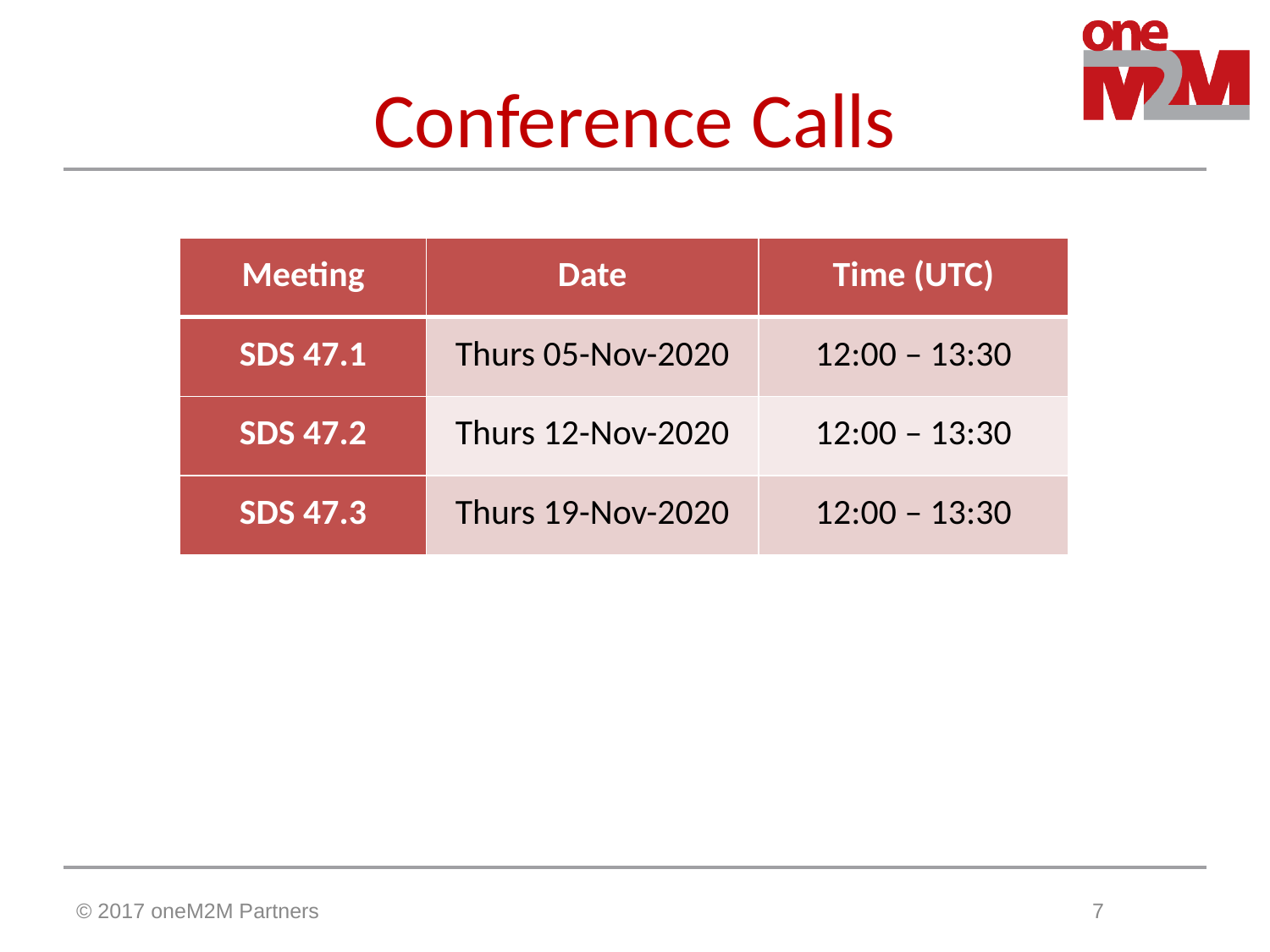

# Conference Calls
| Meeting | Date | Time (UTC) |
| --- | --- | --- |
| SDS 47.1 | Thurs 05-Nov-2020 | 12:00 – 13:30 |
| SDS 47.2 | Thurs 12-Nov-2020 | 12:00 – 13:30 |
| SDS 47.3 | Thurs 19-Nov-2020 | 12:00 – 13:30 |
© 2017 oneM2M Partners							7